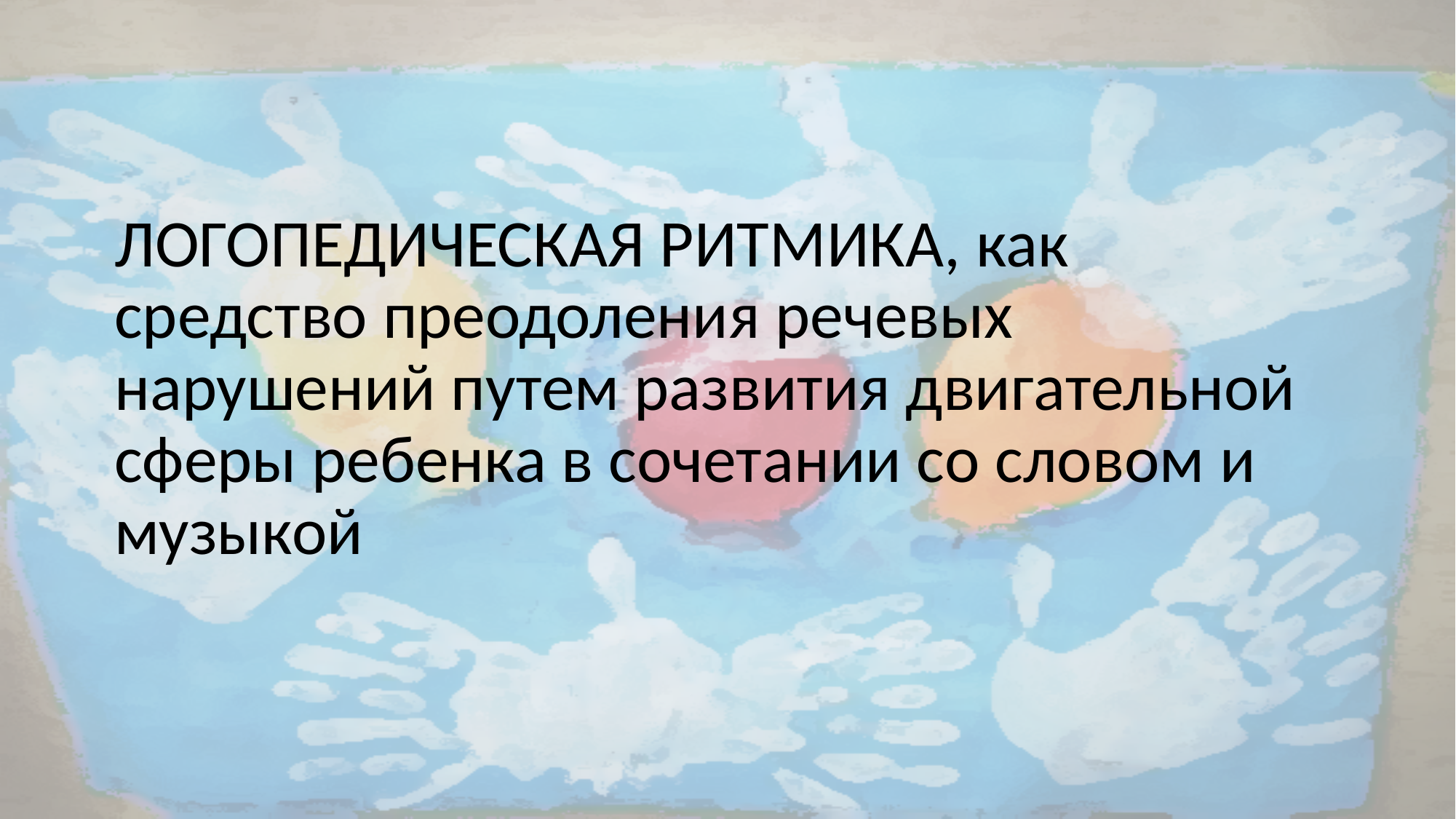

# ЛОГОПЕДИЧЕСКАЯ РИТМИКА, как средство преодоления речевых нарушений путем развития двигательной сферы ребенка в сочетании со словом и музыкой